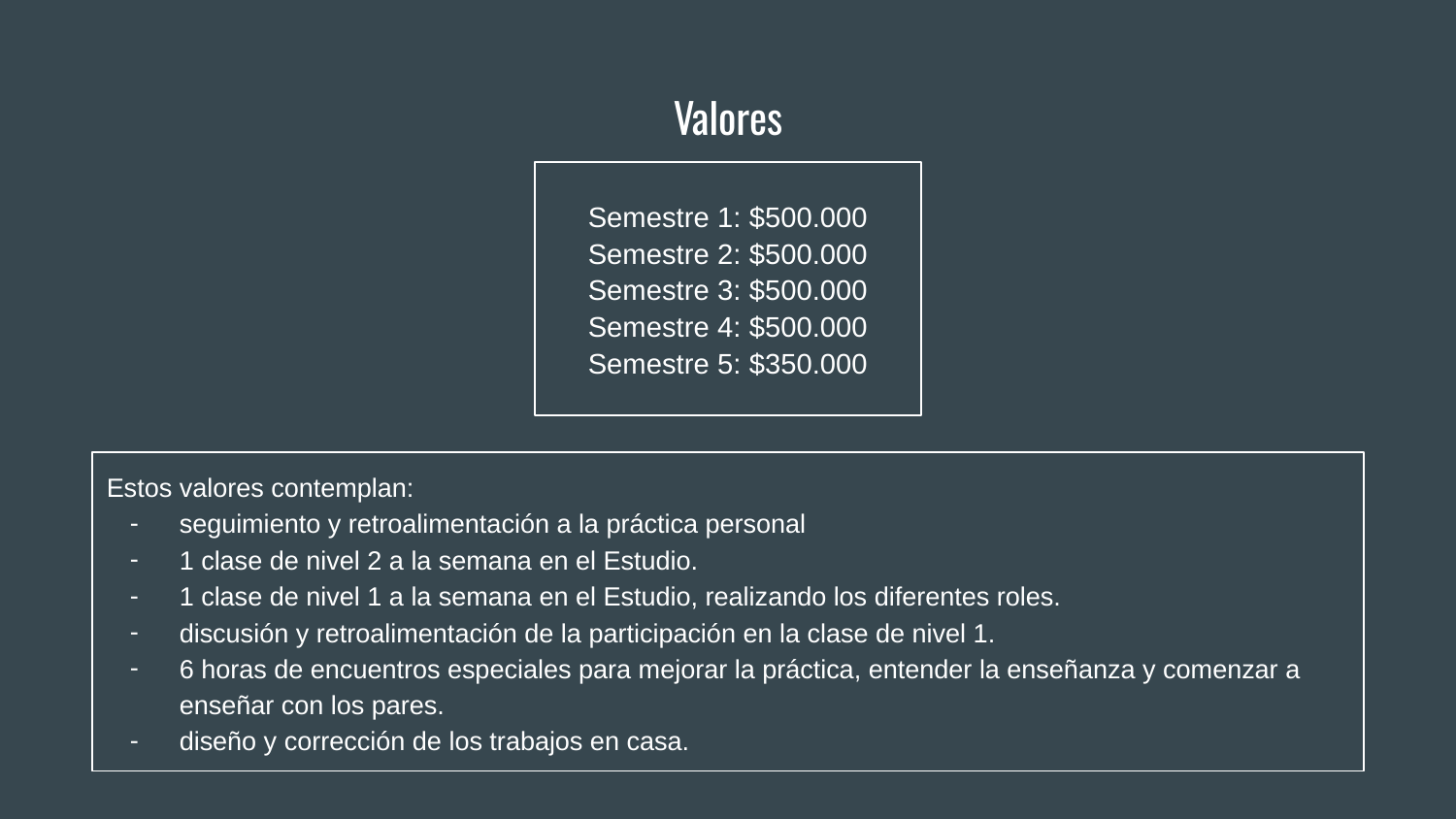

# Valores
Semestre 1: $500.000
Semestre 2: $500.000
Semestre 3: $500.000
Semestre 4: $500.000
Semestre 5: $350.000
Estos valores contemplan:
seguimiento y retroalimentación a la práctica personal
1 clase de nivel 2 a la semana en el Estudio.
1 clase de nivel 1 a la semana en el Estudio, realizando los diferentes roles.
discusión y retroalimentación de la participación en la clase de nivel 1.
6 horas de encuentros especiales para mejorar la práctica, entender la enseñanza y comenzar a enseñar con los pares.
diseño y corrección de los trabajos en casa.